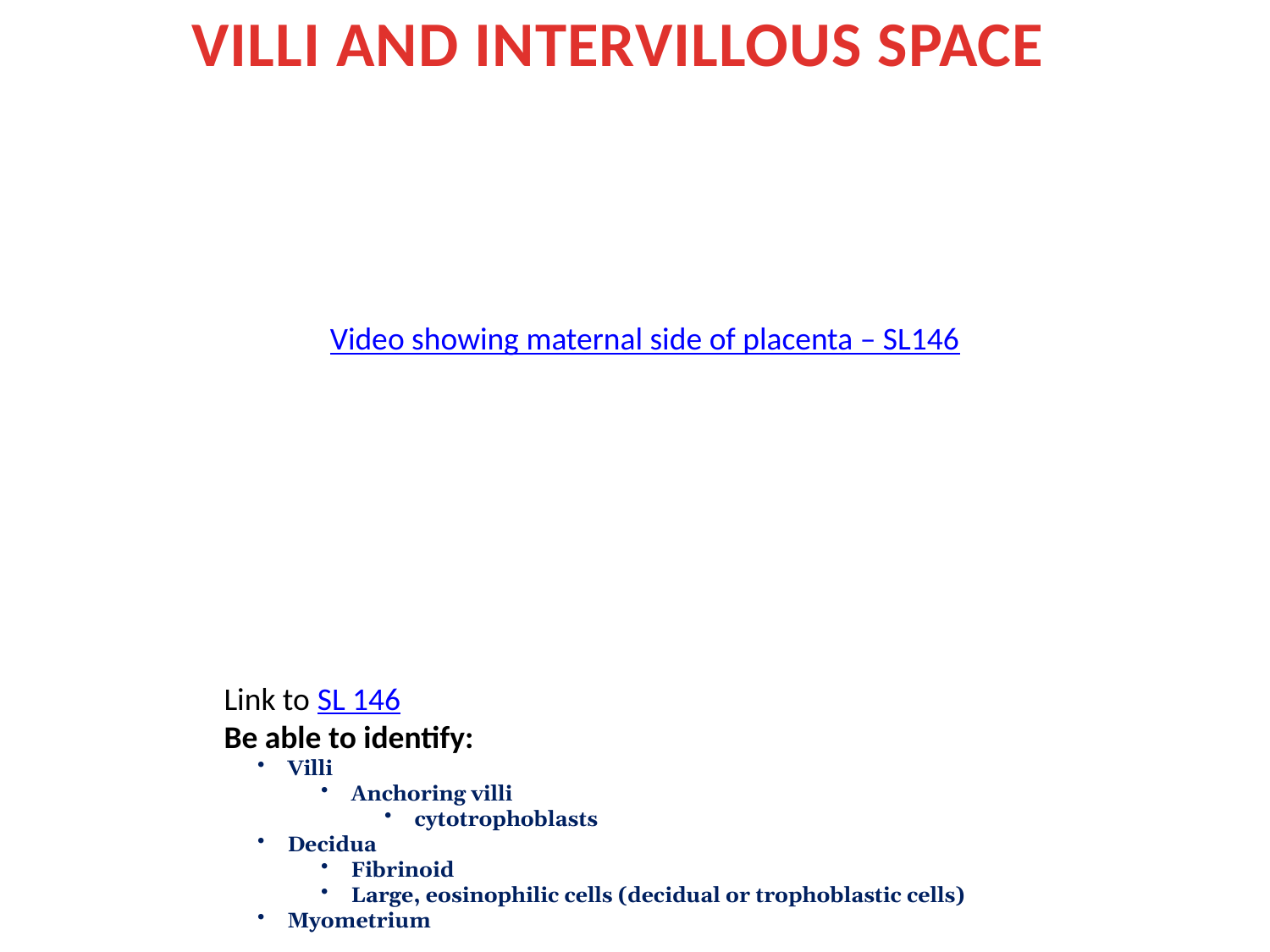

VILLI AND INTERVILLOUS SPACE
Video showing maternal side of placenta – SL146
Link to SL 146
Be able to identify:
Villi
Anchoring villi
cytotrophoblasts
Decidua
Fibrinoid
Large, eosinophilic cells (decidual or trophoblastic cells)
Myometrium